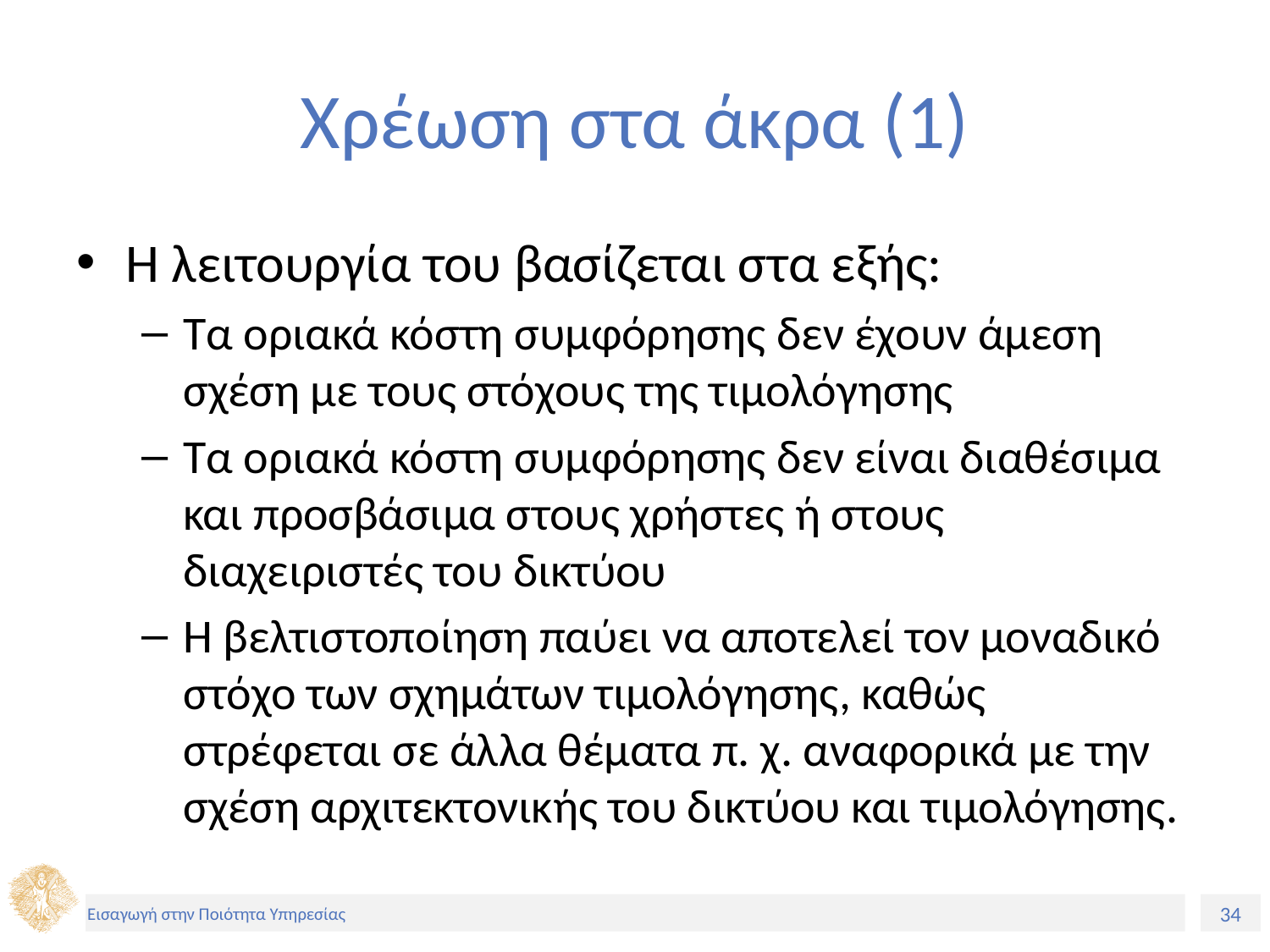

# Χρέωση στα άκρα (1)
Η λειτουργία του βασίζεται στα εξής:
Τα οριακά κόστη συμφόρησης δεν έχουν άμεση σχέση με τους στόχους της τιμολόγησης
Τα οριακά κόστη συμφόρησης δεν είναι διαθέσιμα και προσβάσιμα στους χρήστες ή στους διαχειριστές του δικτύου
Η βελτιστοποίηση παύει να αποτελεί τον μοναδικό στόχο των σχημάτων τιμολόγησης, καθώς στρέφεται σε άλλα θέματα π. χ. αναφορικά με την σχέση αρχιτεκτονικής του δικτύου και τιμολόγησης.